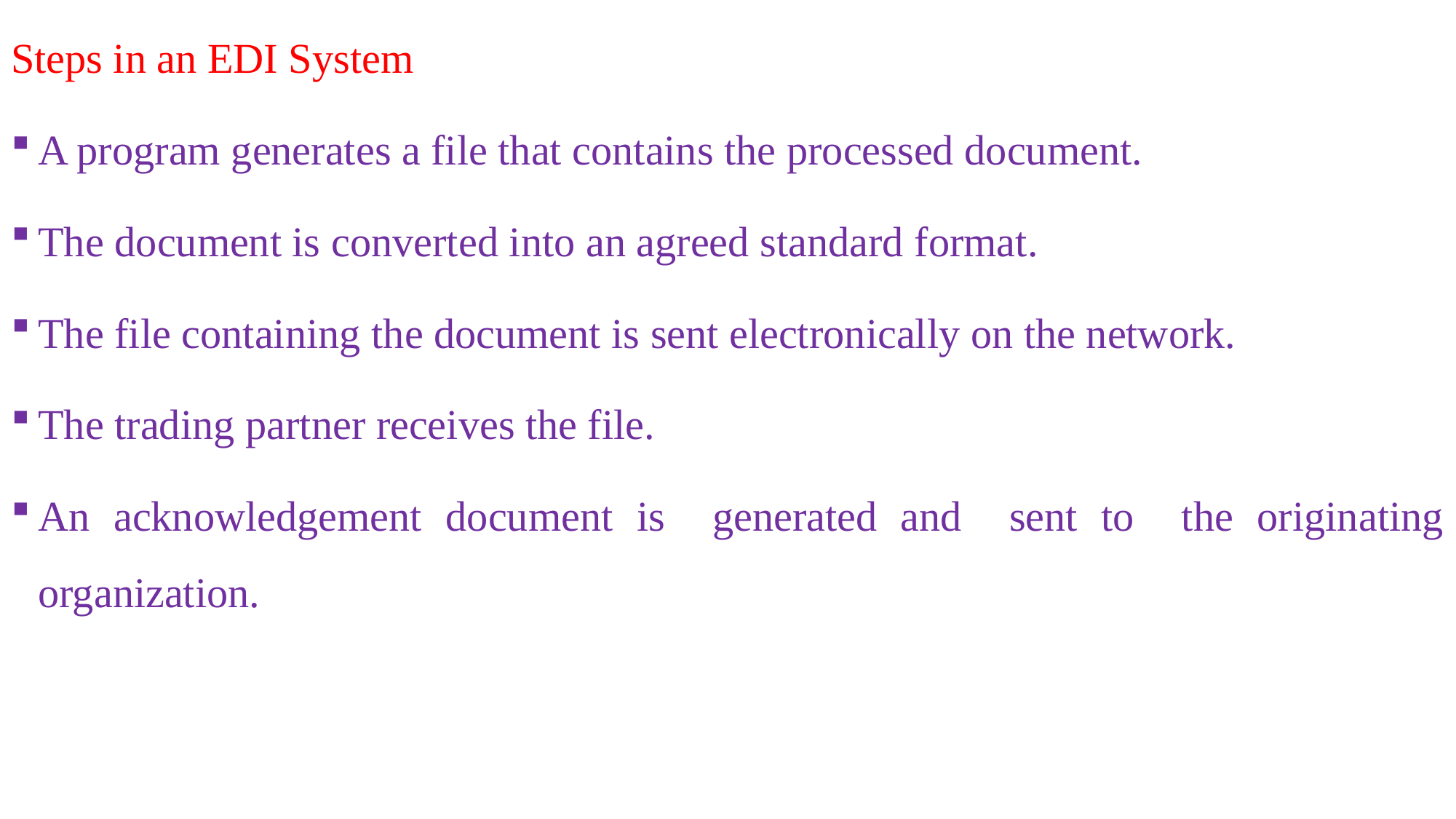

Steps in an EDI System
A program generates a file that contains the processed document.
The document is converted into an agreed standard format.
The file containing the document is sent electronically on the network.
The trading partner receives the file.
An acknowledgement document is  generated and  sent to  the originating organization.